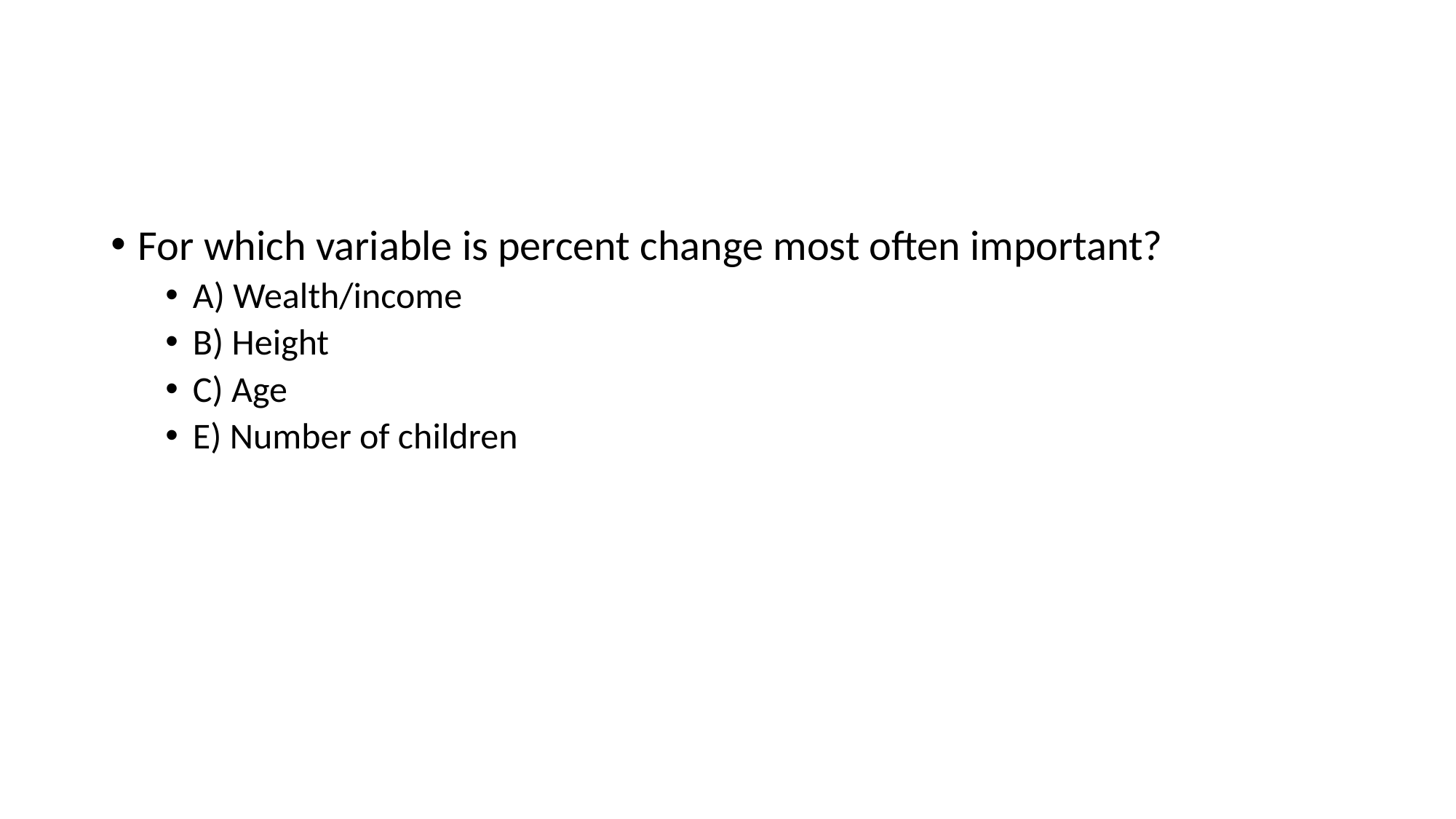

#
For which variable is percent change most often important?
A) Wealth/income
B) Height
C) Age
E) Number of children